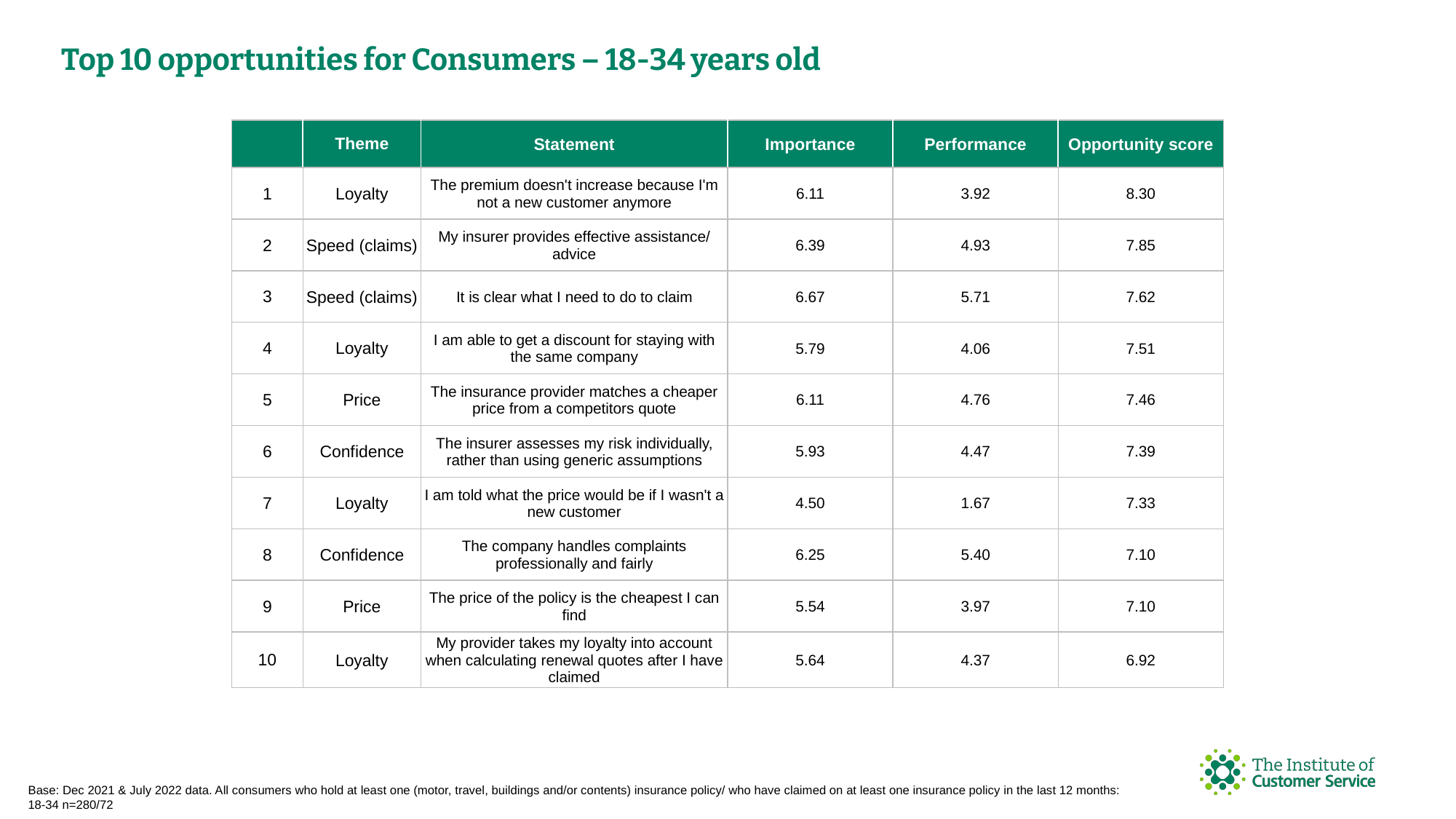

Top 10 opportunities for Consumers – 18-34 years old
|  | Theme | Statement | Importance | Performance | Opportunity score |
| --- | --- | --- | --- | --- | --- |
| 1 | Loyalty | The premium doesn't increase because I'm not a new customer anymore | 6.11 | 3.92 | 8.30 |
| 2 | Speed (claims) | My insurer provides effective assistance/ advice | 6.39 | 4.93 | 7.85 |
| 3 | Speed (claims) | It is clear what I need to do to claim | 6.67 | 5.71 | 7.62 |
| 4 | Loyalty | I am able to get a discount for staying with the same company | 5.79 | 4.06 | 7.51 |
| 5 | Price | The insurance provider matches a cheaper price from a competitors quote | 6.11 | 4.76 | 7.46 |
| 6 | Confidence | The insurer assesses my risk individually, rather than using generic assumptions | 5.93 | 4.47 | 7.39 |
| 7 | Loyalty | I am told what the price would be if I wasn't a new customer | 4.50 | 1.67 | 7.33 |
| 8 | Confidence | The company handles complaints professionally and fairly | 6.25 | 5.40 | 7.10 |
| 9 | Price | The price of the policy is the cheapest I can find | 5.54 | 3.97 | 7.10 |
| 10 | Loyalty | My provider takes my loyalty into account when calculating renewal quotes after I have claimed | 5.64 | 4.37 | 6.92 |
Base: Dec 2021 & July 2022 data. All consumers who hold at least one (motor, travel, buildings and/or contents) insurance policy/ who have claimed on at least one insurance policy in the last 12 months: 18-34 n=280/72